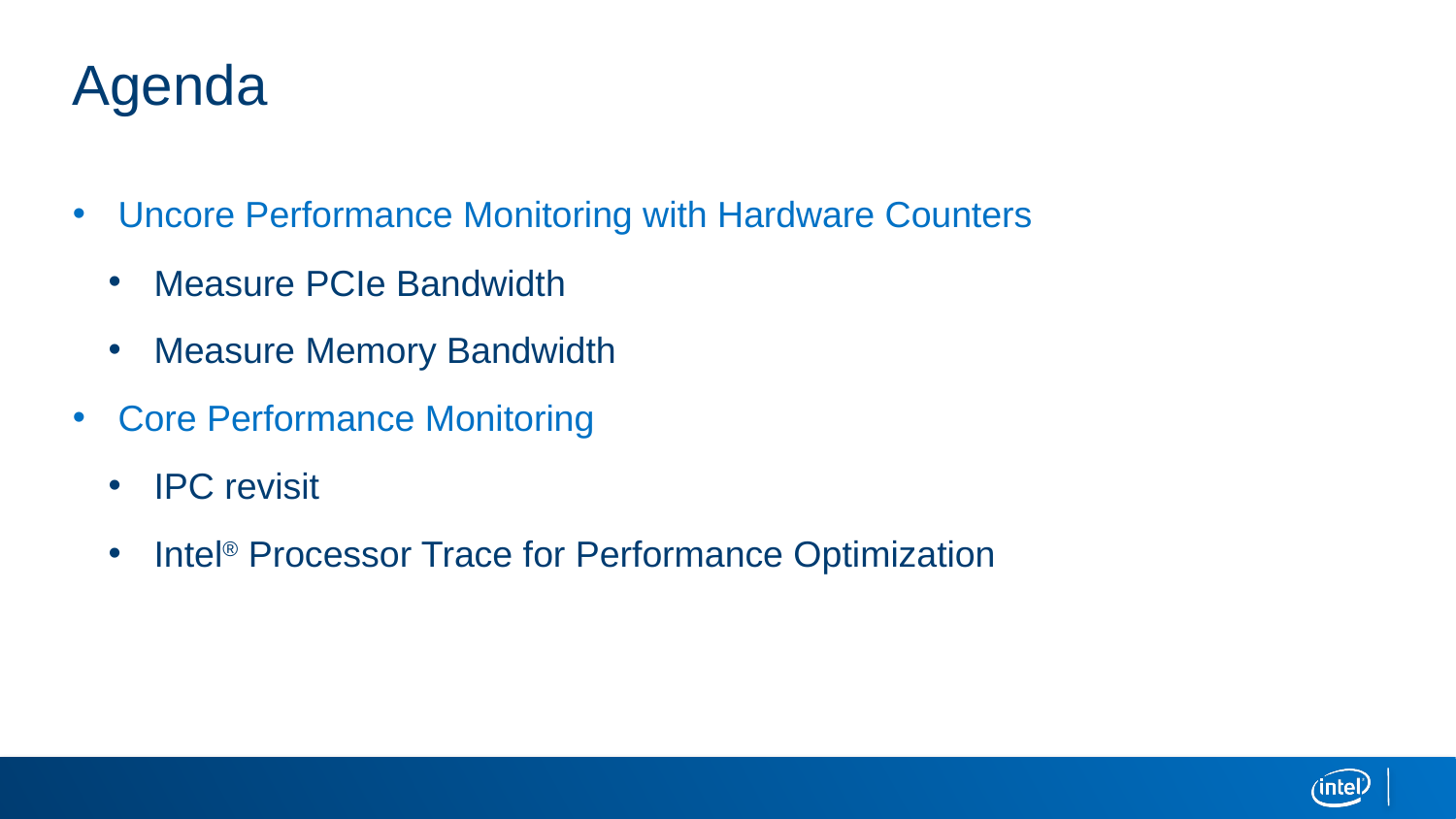

# Agenda
Uncore Performance Monitoring with Hardware Counters
Measure PCIe Bandwidth
Measure Memory Bandwidth
Core Performance Monitoring
IPC revisit
Intel® Processor Trace for Performance Optimization